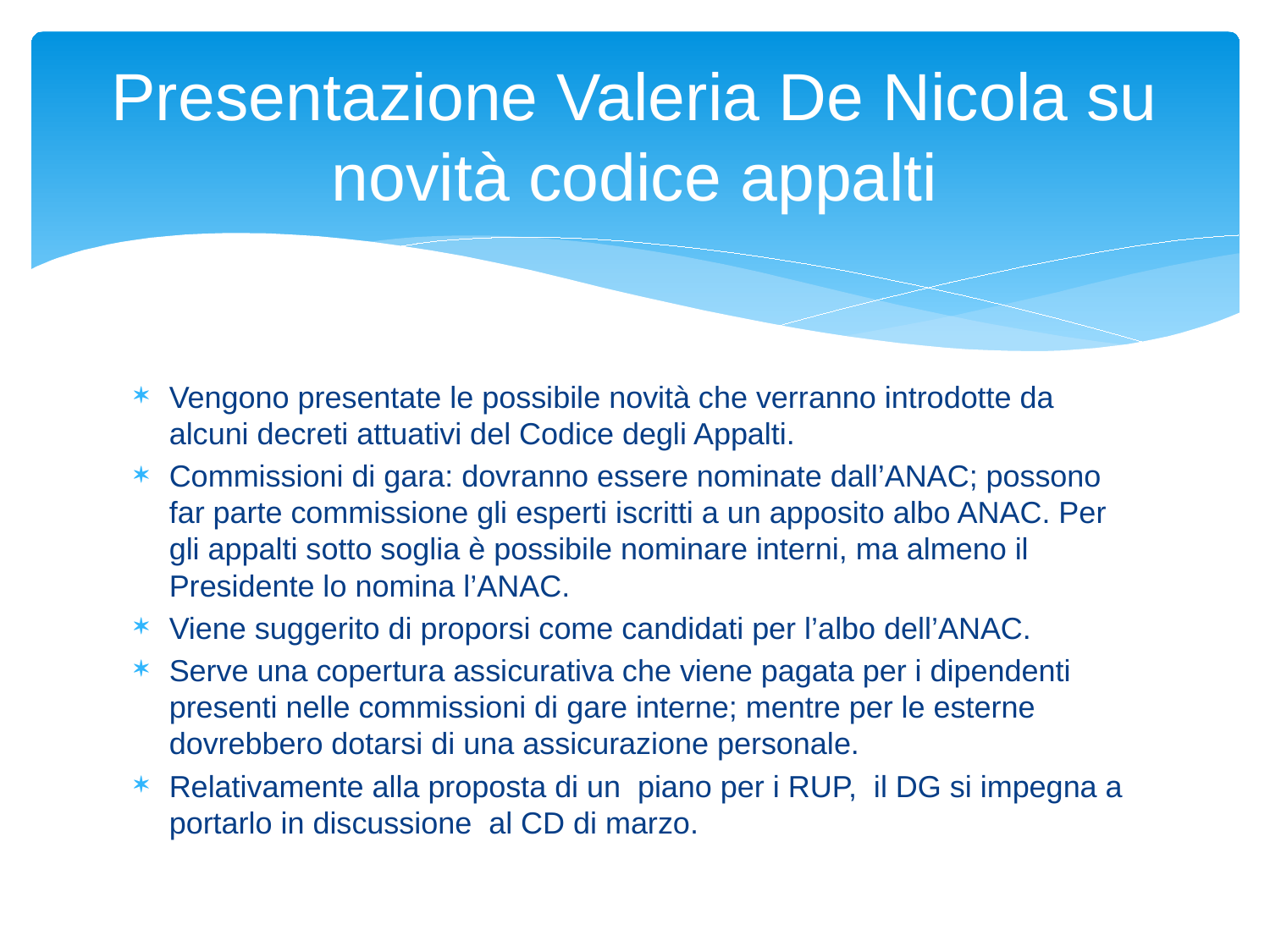

# Presentazione Valeria De Nicola su novità codice appalti
Vengono presentate le possibile novità che verranno introdotte da alcuni decreti attuativi del Codice degli Appalti.
Commissioni di gara: dovranno essere nominate dall’ANAC; possono far parte commissione gli esperti iscritti a un apposito albo ANAC. Per gli appalti sotto soglia è possibile nominare interni, ma almeno il Presidente lo nomina l’ANAC.
Viene suggerito di proporsi come candidati per l’albo dell’ANAC.
Serve una copertura assicurativa che viene pagata per i dipendenti presenti nelle commissioni di gare interne; mentre per le esterne dovrebbero dotarsi di una assicurazione personale.
Relativamente alla proposta di un  piano per i RUP,  il DG si impegna a portarlo in discussione  al CD di marzo.